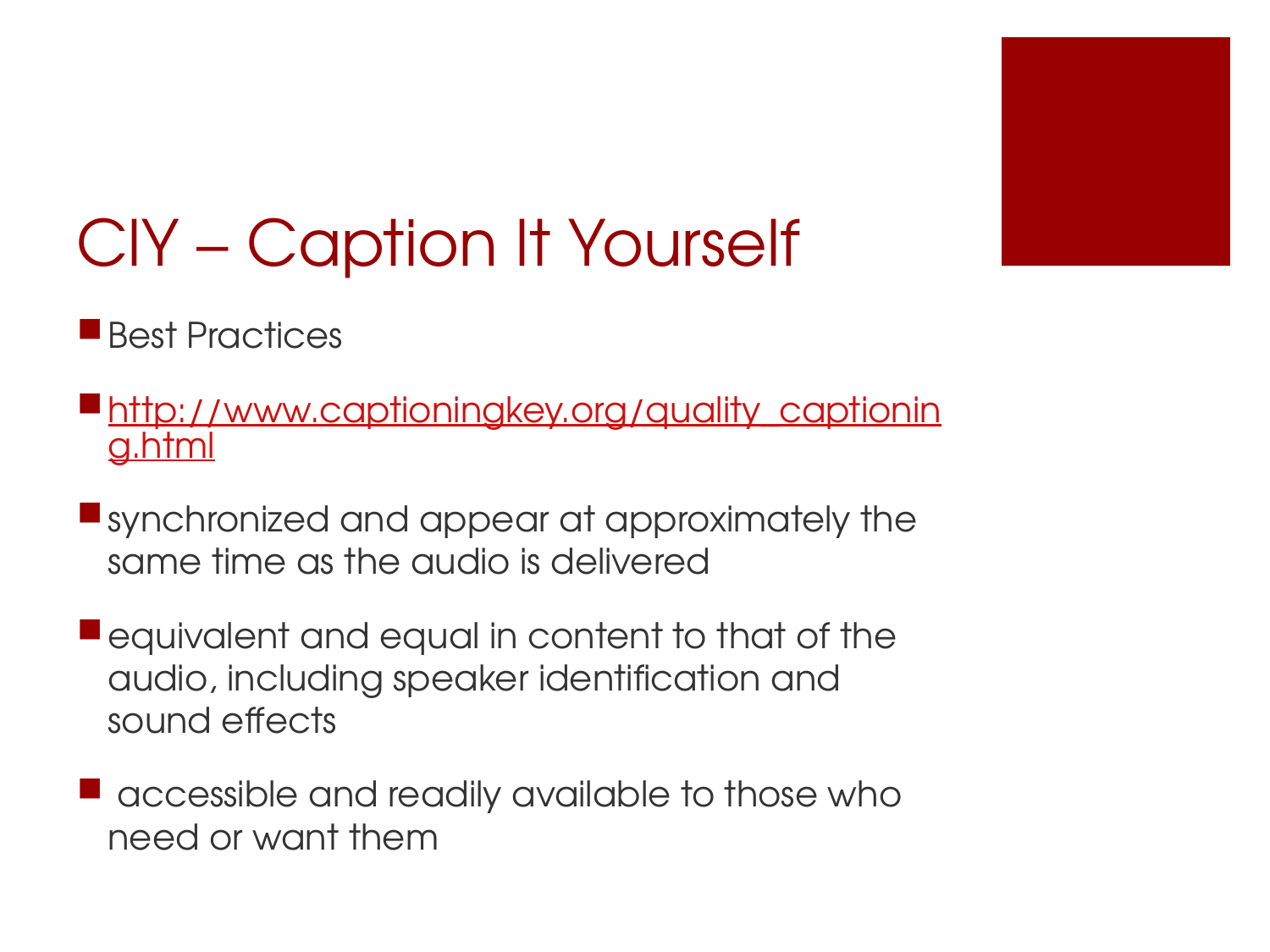

# CIY – Caption It Yourself
Best Practices
http://www.captioningkey.org/quality_captioning.html
synchronized and appear at approximately the same time as the audio is delivered
equivalent and equal in content to that of the audio, including speaker identification and sound effects
 accessible and readily available to those who need or want them